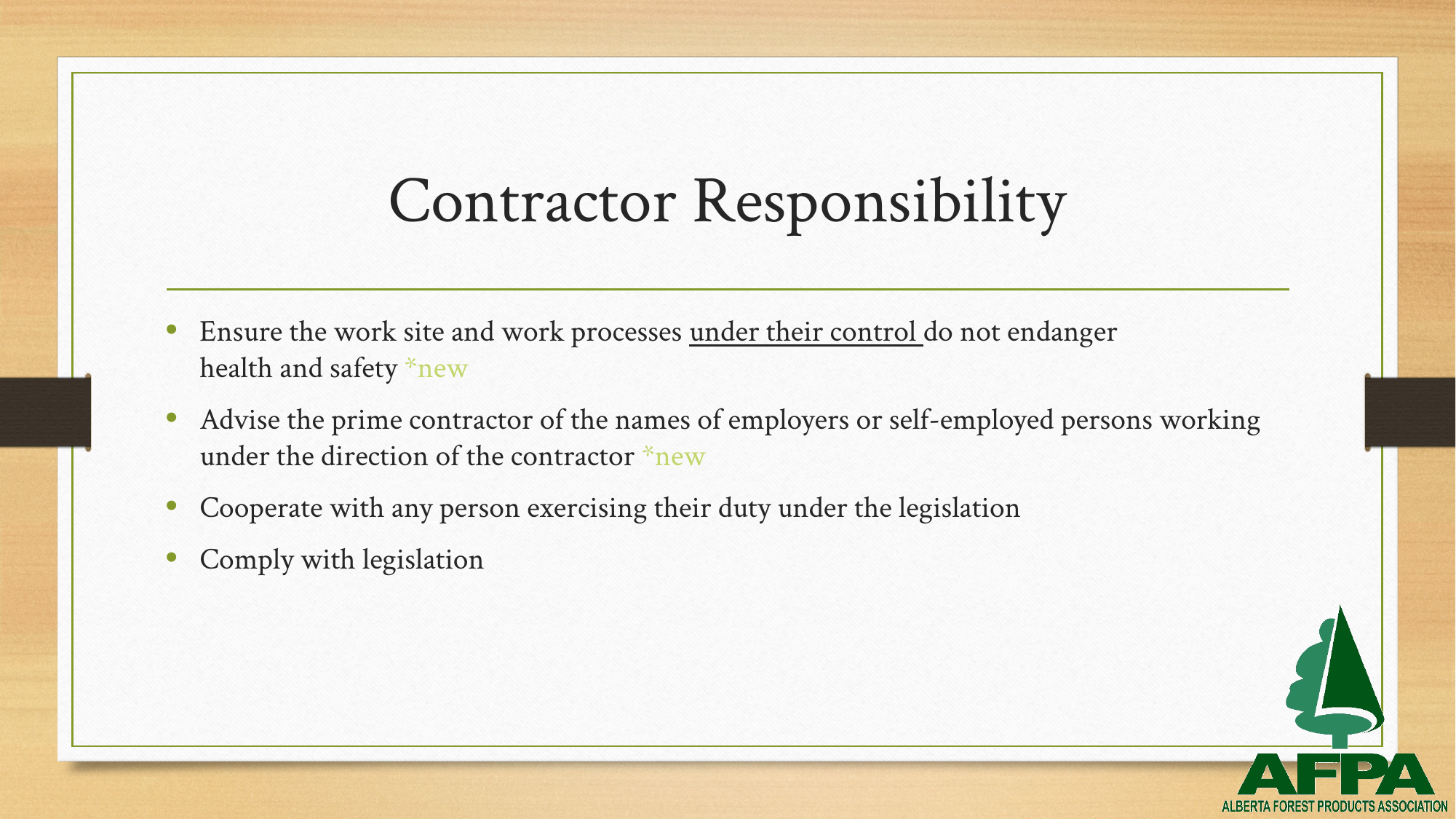

# Contractor Responsibility
Ensure the work site and work processes under their control do not endanger
health and safety *new
Advise the prime contractor of the names of employers or self-employed persons working
under the direction of the contractor *new
Cooperate with any person exercising their duty under the legislation
Comply with legislation